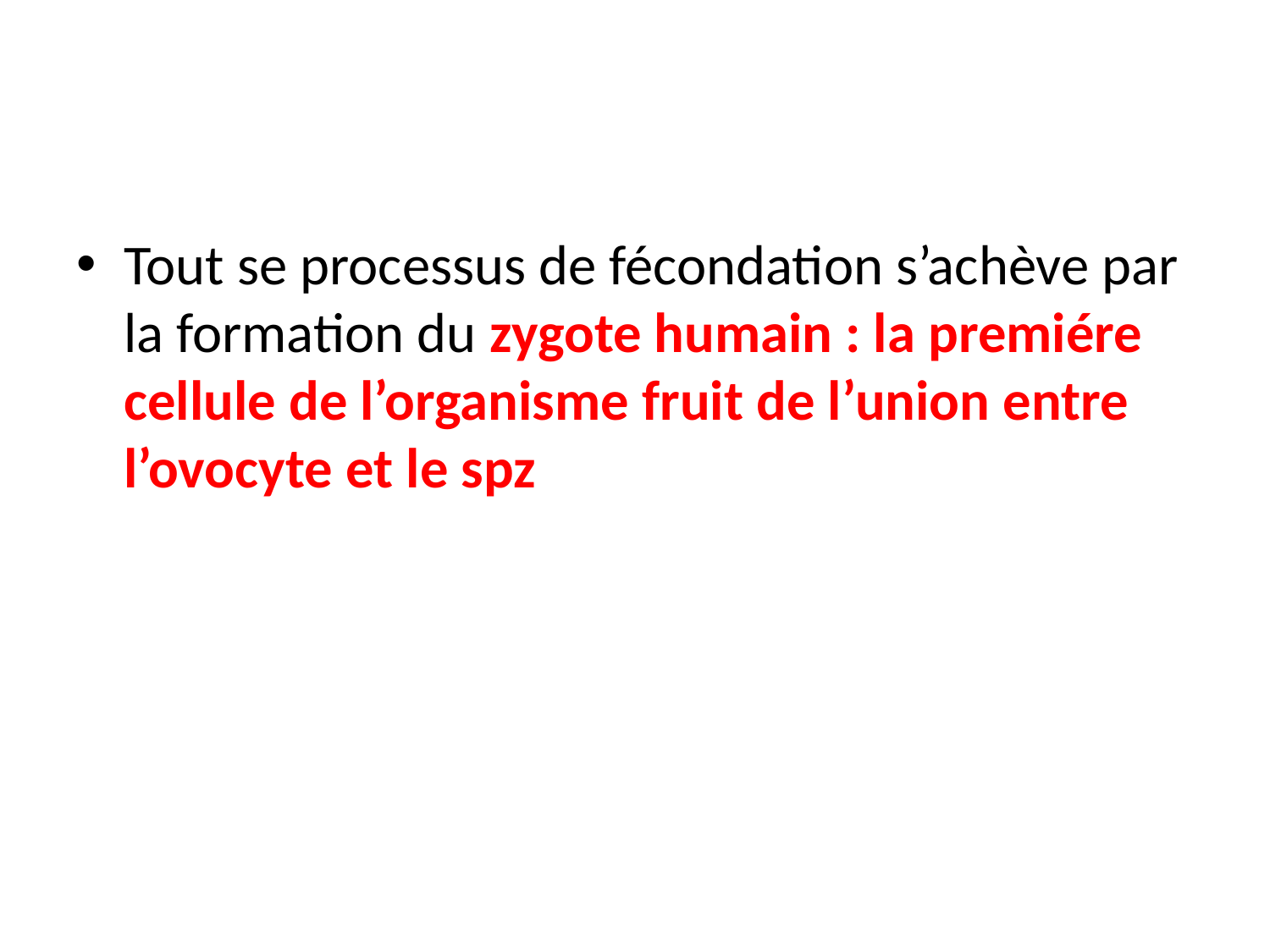

#
Tout se processus de fécondation s’achève par la formation du zygote humain : la premiére cellule de l’organisme fruit de l’union entre l’ovocyte et le spz